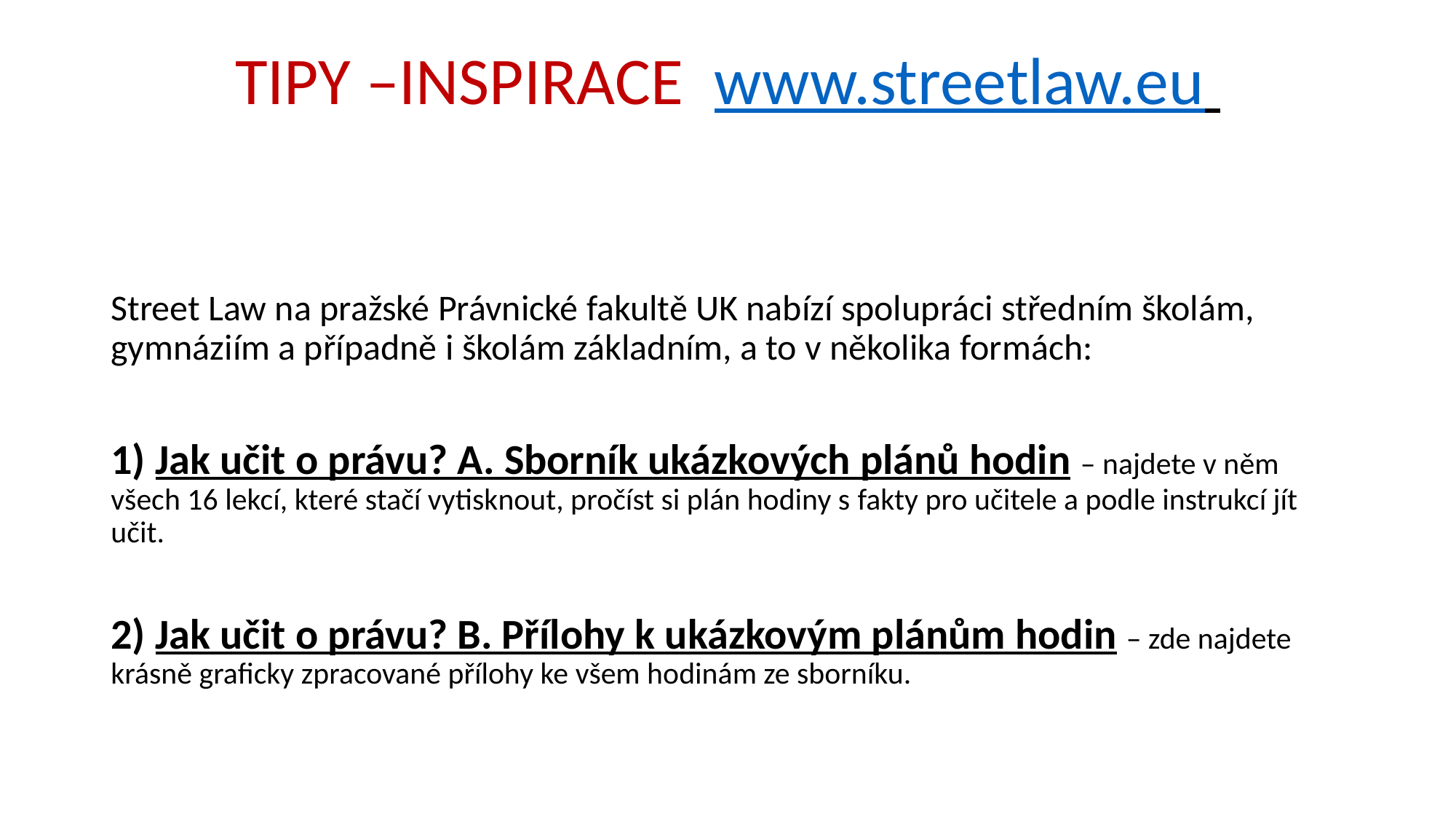

# TIPY –INSPIRACE  www.streetlaw.eu

Street Law na pražské Právnické fakultě UK nabízí spolupráci středním školám, gymnáziím a případně i školám základním, a to v několika formách:

1) Jak učit o právu? A. Sborník ukázkových plánů hodin – najdete v něm všech 16 lekcí, které stačí vytisknout, pročíst si plán hodiny s fakty pro učitele a podle instrukcí jít učit.

2) Jak učit o právu? B. Přílohy k ukázkovým plánům hodin – zde najdete krásně graficky zpracované přílohy ke všem hodinám ze sborníku.